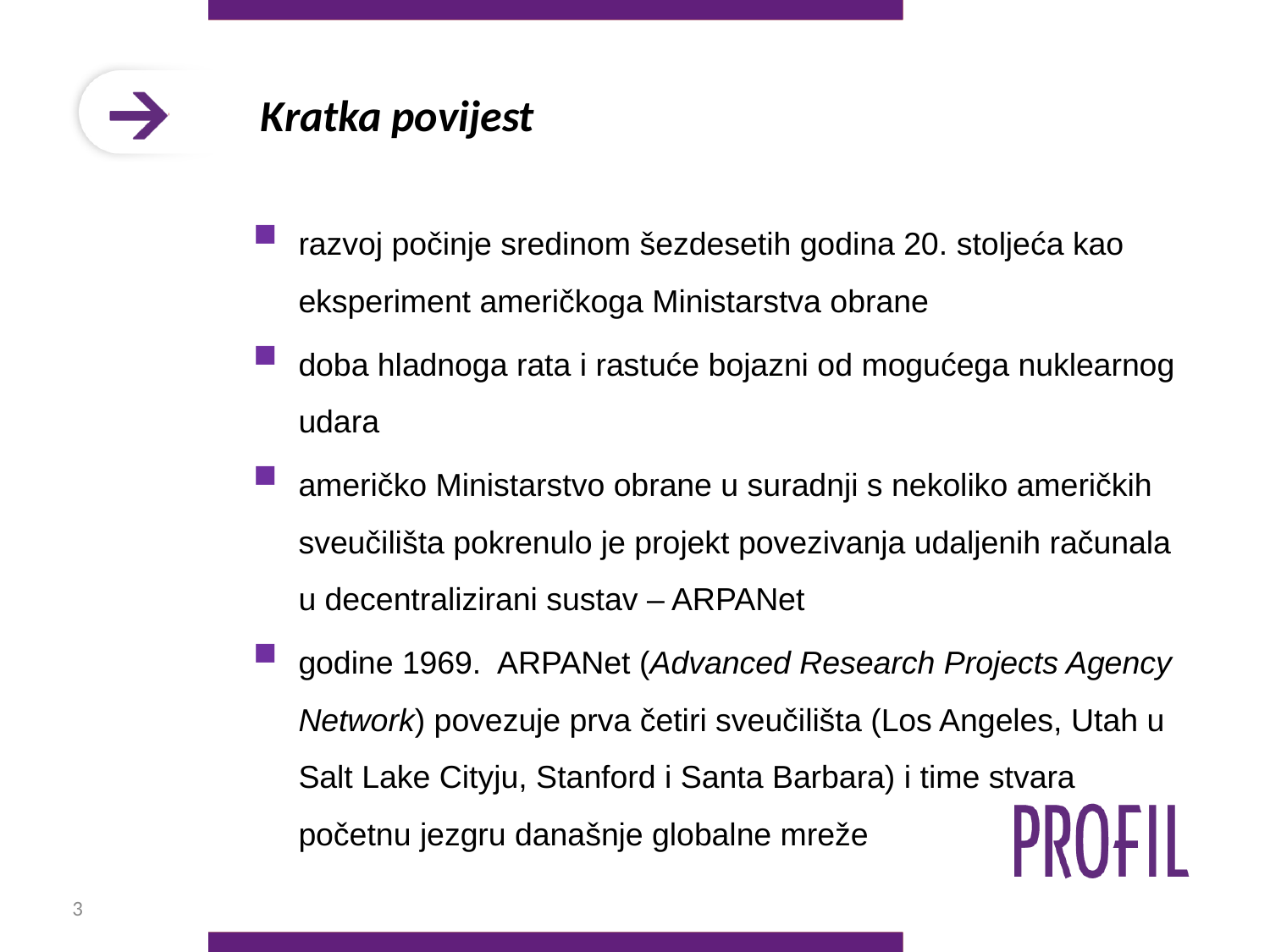

# Kratka povijest
razvoj počinje sredinom šezdesetih godina 20. stoljeća kao eksperiment američkoga Ministarstva obrane
doba hladnoga rata i rastuće bojazni od mogućega nuklearnog udara
američko Ministarstvo obrane u suradnji s nekoliko američkih sveučilišta pokrenulo je projekt povezivanja udaljenih računala u decentralizirani sustav – ARPANet
godine 1969.  ARPANet (Advanced Research Projects Agency Network) povezuje prva četiri sveučilišta (Los Angeles, Utah u Salt Lake Cityju, Stanford i Santa Barbara) i time stvara početnu jezgru današnje globalne mreže

3